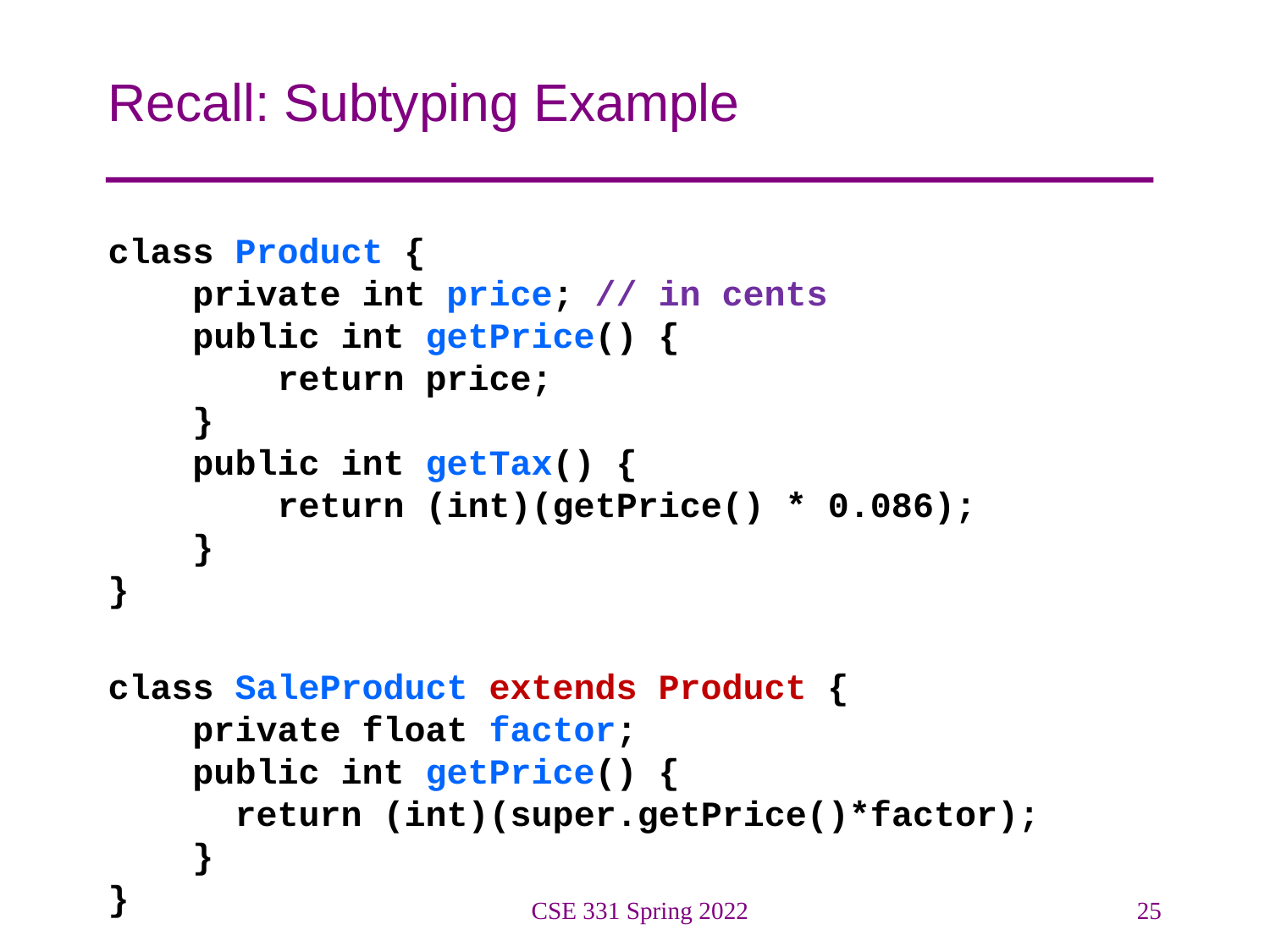

# Recall: Subtyping Example
class Product {
    private int price; // in cents
    public int getPrice() {
        return price;
    }
    public int getTax() {
        return (int)(getPrice() * 0.086);
    }
}

class SaleProduct extends Product {
    private float factor;
    public int getPrice() {
      return (int)(super.getPrice()*factor);
    }
}

CSE 331 Spring 2022

25